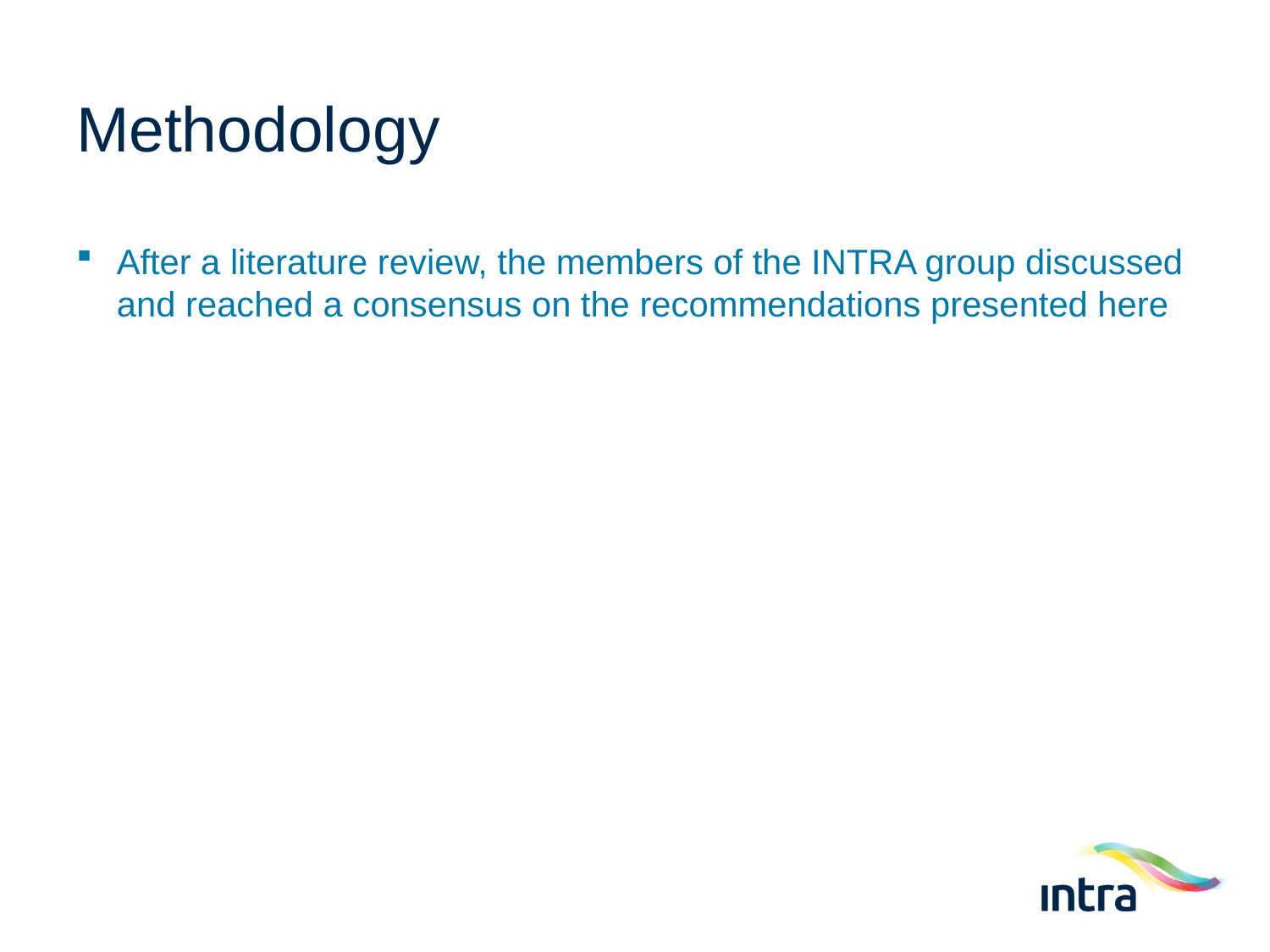

# Methodology
After a literature review, the members of the INTRA group discussed and reached a consensus on the recommendations presented here